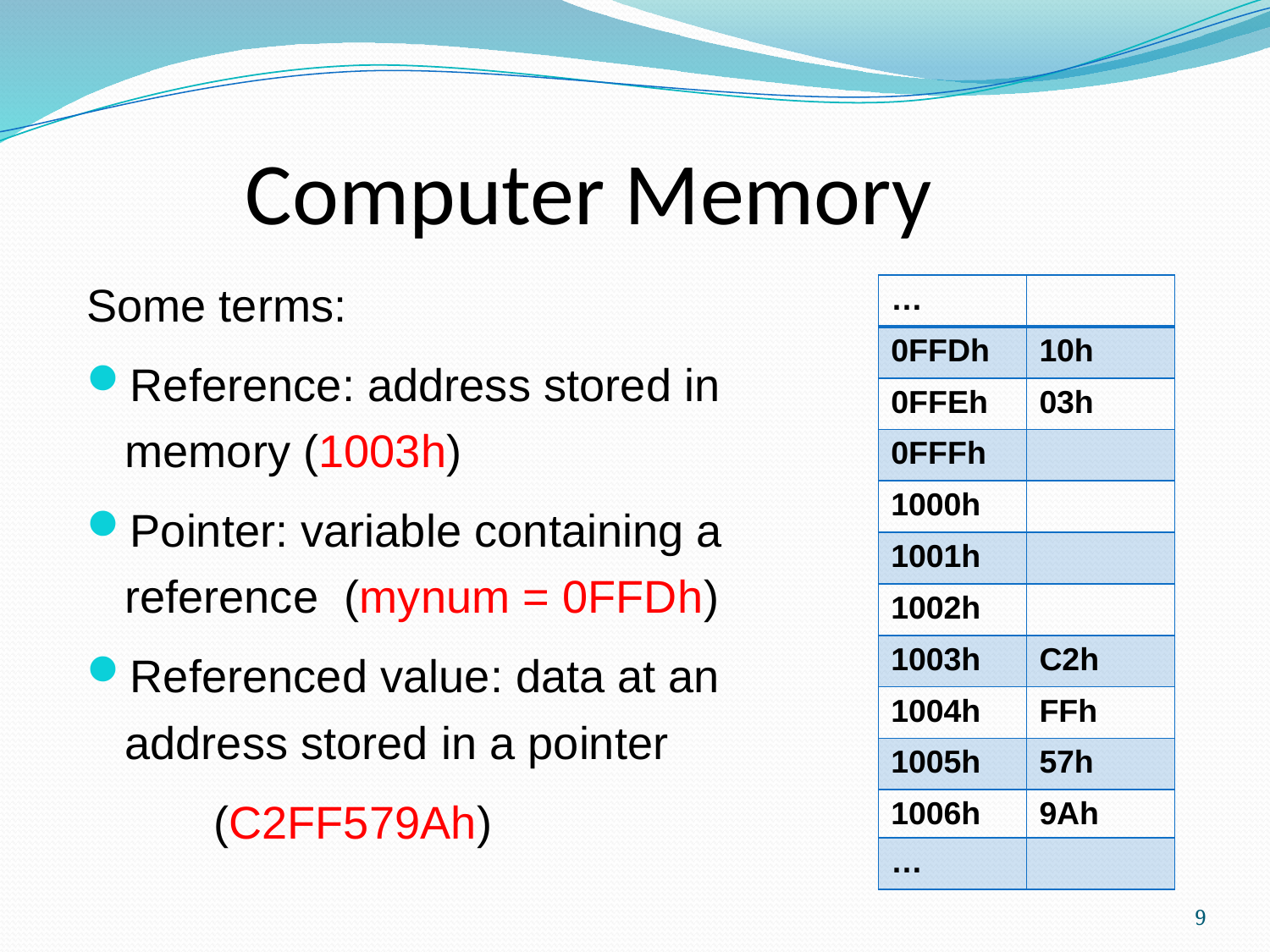

Computer Memory
Some terms:
Reference: address stored in memory (1003h)
Pointer: variable containing a reference  (mynum = 0FFDh)
Referenced value: data at an address stored in a pointer
	(C2FF579Ah)
| … |  |
| --- | --- |
| 0FFDh | 10h |
| 0FFEh | 03h |
| 0FFFh |  |
| 1000h |  |
| 1001h |  |
| 1002h |  |
| 1003h | C2h |
| 1004h | FFh |
| 1005h | 57h |
| 1006h | 9Ah |
| … |  |
9